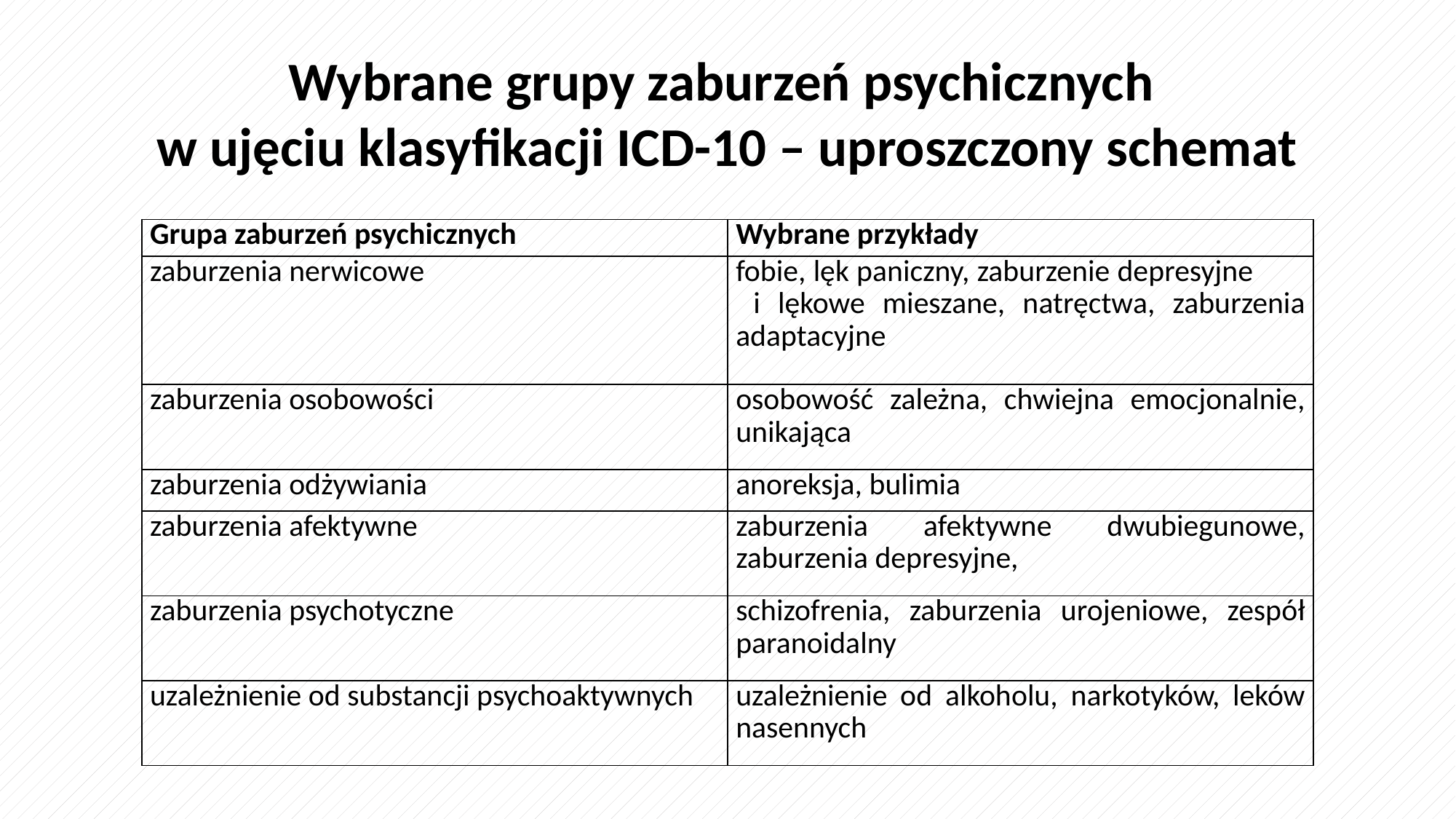

Wybrane grupy zaburzeń psychicznych
w ujęciu klasyfikacji ICD-10 – uproszczony schemat

| Grupa zaburzeń psychicznych | Wybrane przykłady |
| --- | --- |
| zaburzenia nerwicowe | fobie, lęk paniczny, zaburzenie depresyjne i lękowe mieszane, natręctwa, zaburzenia adaptacyjne |
| zaburzenia osobowości | osobowość zależna, chwiejna emocjonalnie, unikająca |
| zaburzenia odżywiania | anoreksja, bulimia |
| zaburzenia afektywne | zaburzenia afektywne dwubiegunowe, zaburzenia depresyjne, |
| zaburzenia psychotyczne | schizofrenia, zaburzenia urojeniowe, zespół paranoidalny |
| uzależnienie od substancji psychoaktywnych | uzależnienie od alkoholu, narkotyków, leków nasennych |